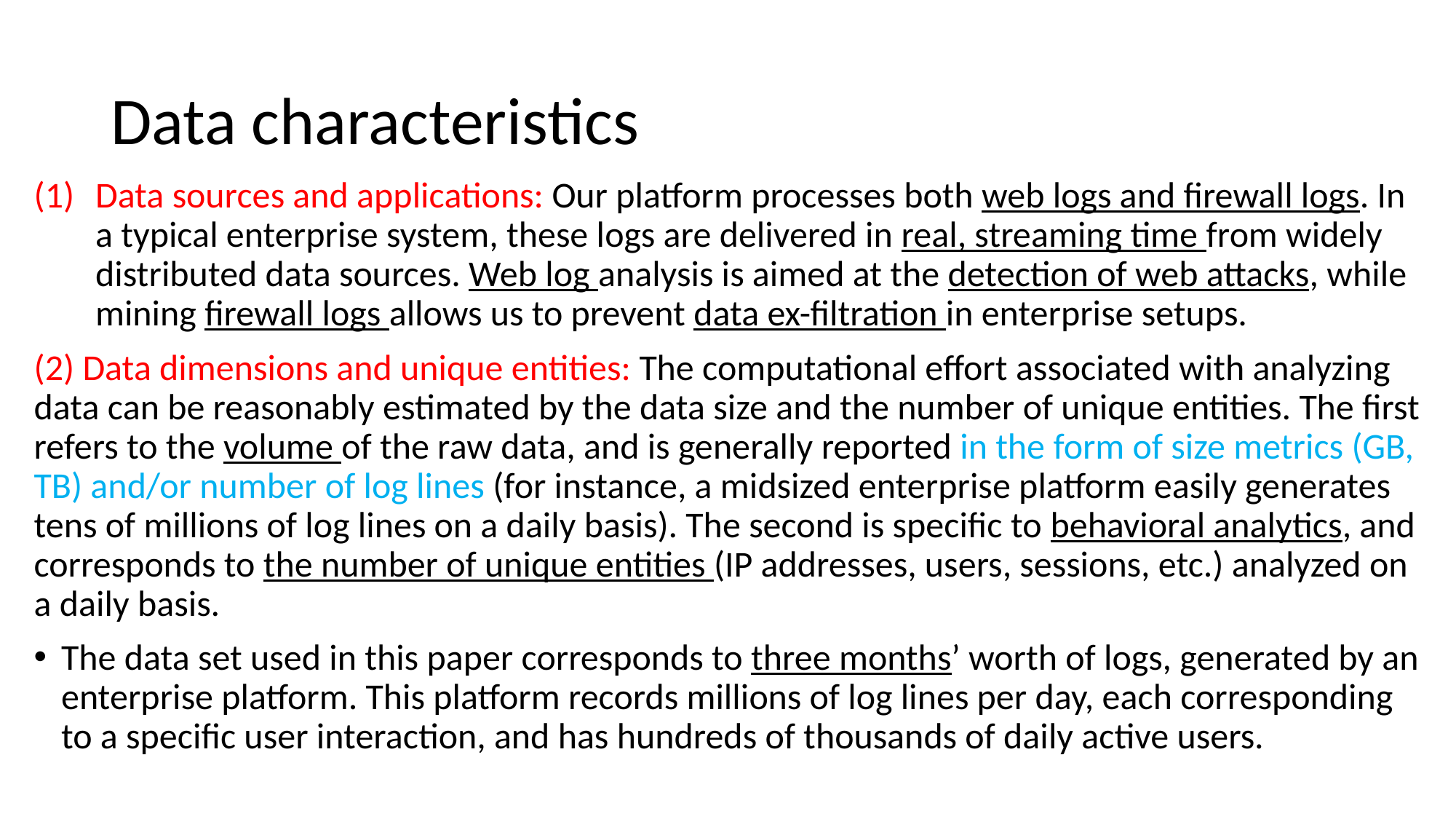

# Data characteristics
Data sources and applications: Our platform processes both web logs and firewall logs. In a typical enterprise system, these logs are delivered in real, streaming time from widely distributed data sources. Web log analysis is aimed at the detection of web attacks, while mining firewall logs allows us to prevent data ex-filtration in enterprise setups.
(2) Data dimensions and unique entities: The computational effort associated with analyzing data can be reasonably estimated by the data size and the number of unique entities. The first refers to the volume of the raw data, and is generally reported in the form of size metrics (GB, TB) and/or number of log lines (for instance, a midsized enterprise platform easily generates tens of millions of log lines on a daily basis). The second is specific to behavioral analytics, and corresponds to the number of unique entities (IP addresses, users, sessions, etc.) analyzed on a daily basis.
The data set used in this paper corresponds to three months’ worth of logs, generated by an enterprise platform. This platform records millions of log lines per day, each corresponding to a specific user interaction, and has hundreds of thousands of daily active users.